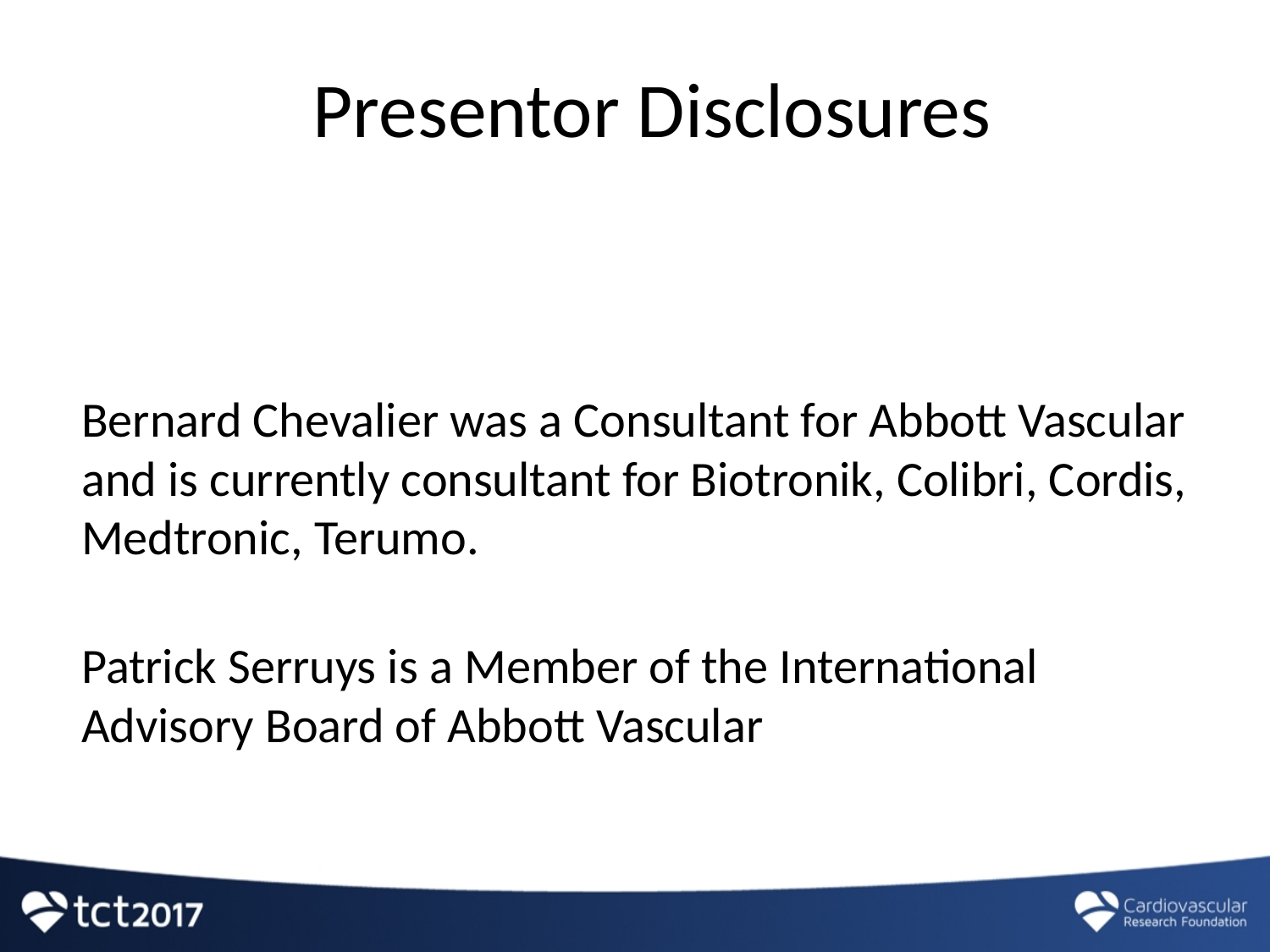

# Presentor Disclosures
Bernard Chevalier was a Consultant for Abbott Vascular and is currently consultant for Biotronik, Colibri, Cordis, Medtronic, Terumo.
Patrick Serruys is a Member of the International Advisory Board of Abbott Vascular